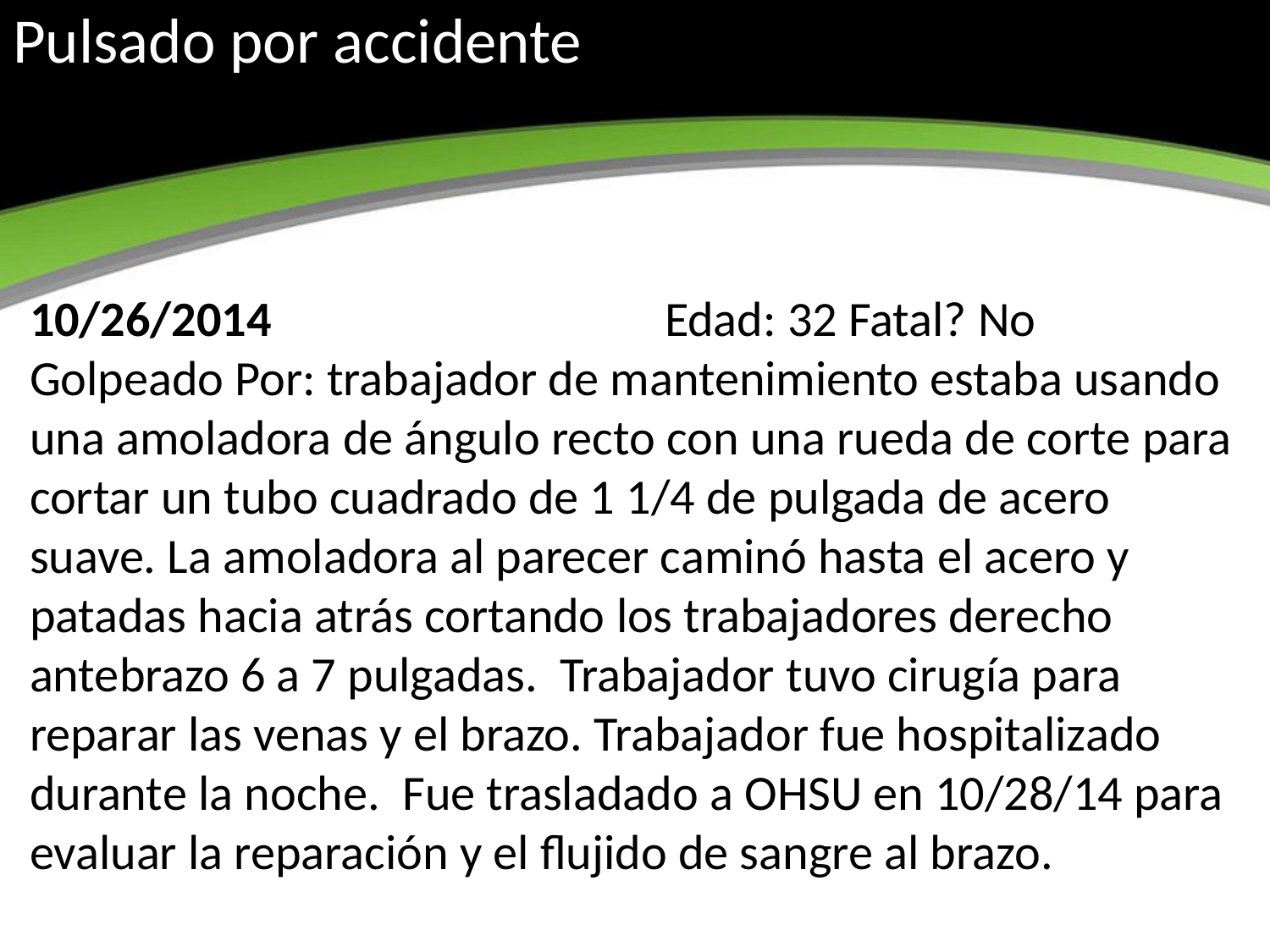

# Pulsado por accidente

10/26/2014 				Edad: 32 Fatal? No
Golpeado Por: trabajador de mantenimiento estaba usando una amoladora de ángulo recto con una rueda de corte para cortar un tubo cuadrado de 1 1/4 de pulgada de acero suave. La amoladora al parecer caminó hasta el acero y patadas hacia atrás cortando los trabajadores derecho antebrazo 6 a 7 pulgadas.  Trabajador tuvo cirugía para reparar las venas y el brazo. Trabajador fue hospitalizado durante la noche.  Fue trasladado a OHSU en 10/28/14 para evaluar la reparación y el flujido de sangre al brazo.